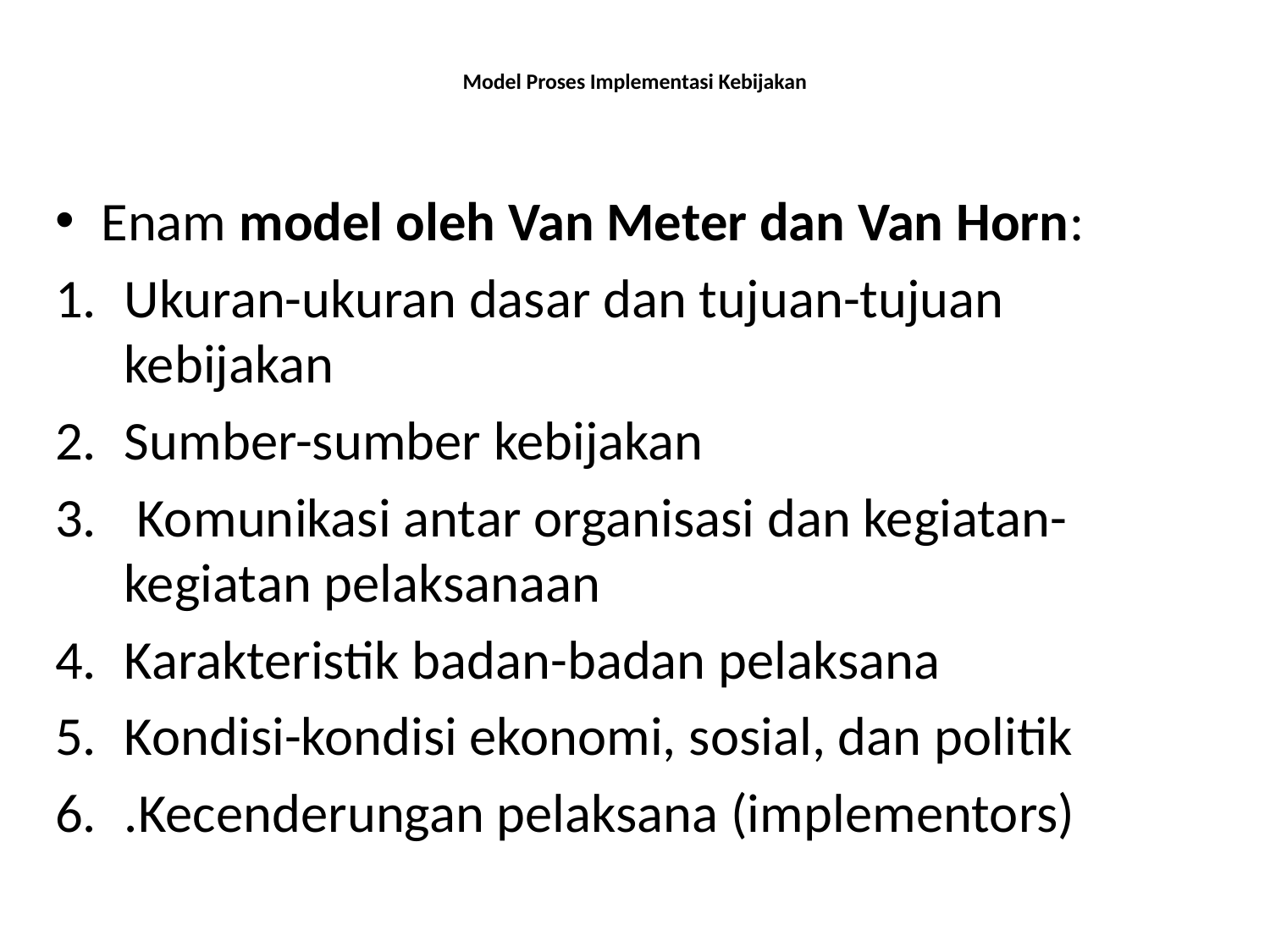

# Model Proses Implementasi Kebijakan
Enam model oleh Van Meter dan Van Horn:
Ukuran-ukuran dasar dan tujuan-tujuan kebijakan
Sumber-sumber kebijakan
 Komunikasi antar organisasi dan kegiatan-kegiatan pelaksanaan
Karakteristik badan-badan pelaksana
Kondisi-kondisi ekonomi, sosial, dan politik
.Kecenderungan pelaksana (implementors)